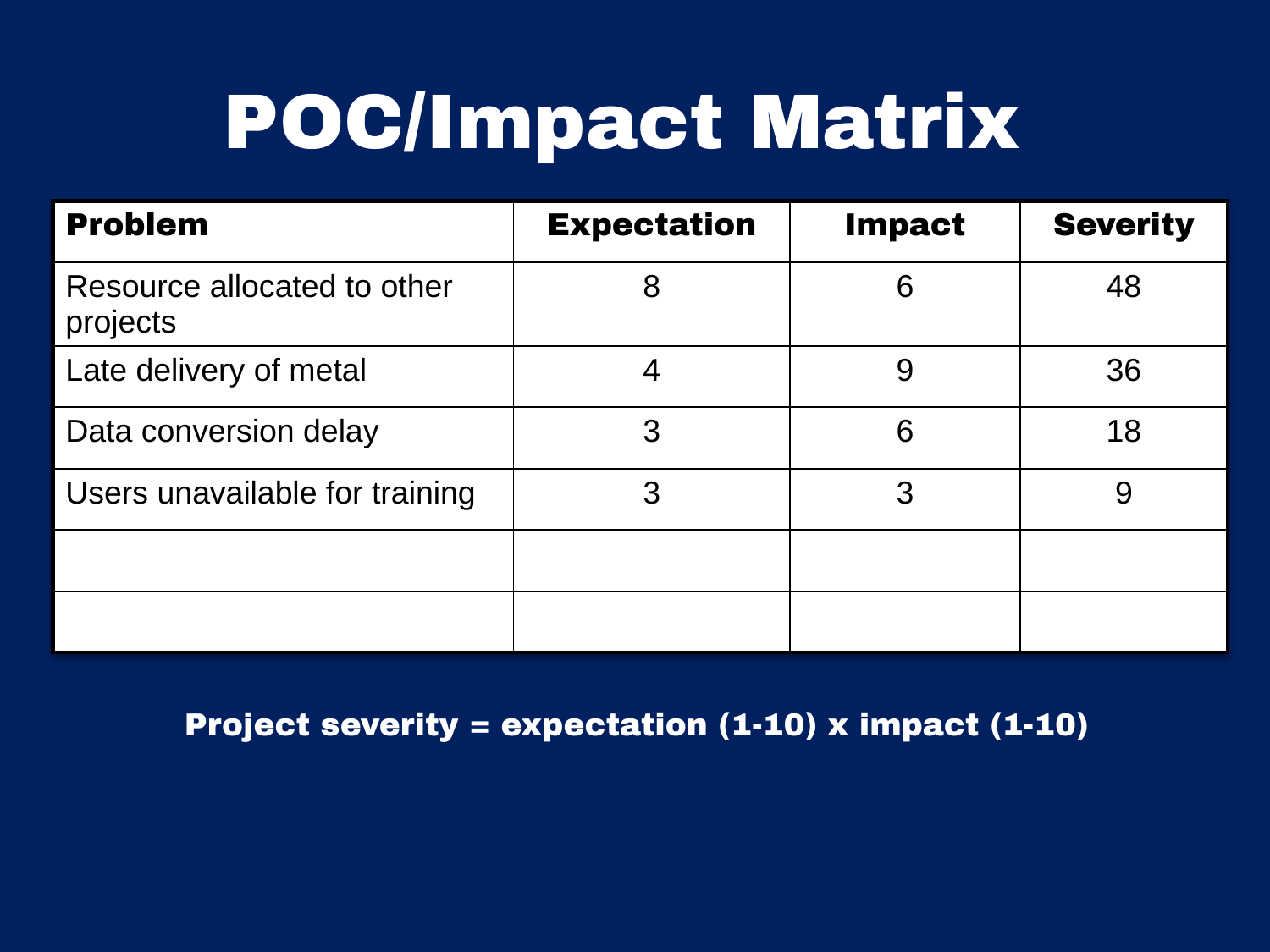

# POC/Impact Matrix
| Problem | Expectation | Impact | Severity |
| --- | --- | --- | --- |
| Resource allocated to other projects | 8 | 6 | 48 |
| Late delivery of metal | 4 | 9 | 36 |
| Data conversion delay | 3 | 6 | 18 |
| Users unavailable for training | 3 | 3 | 9 |
|  |  |  |  |
|  |  |  |  |
Project severity = expectation (1-10) x impact (1-10)